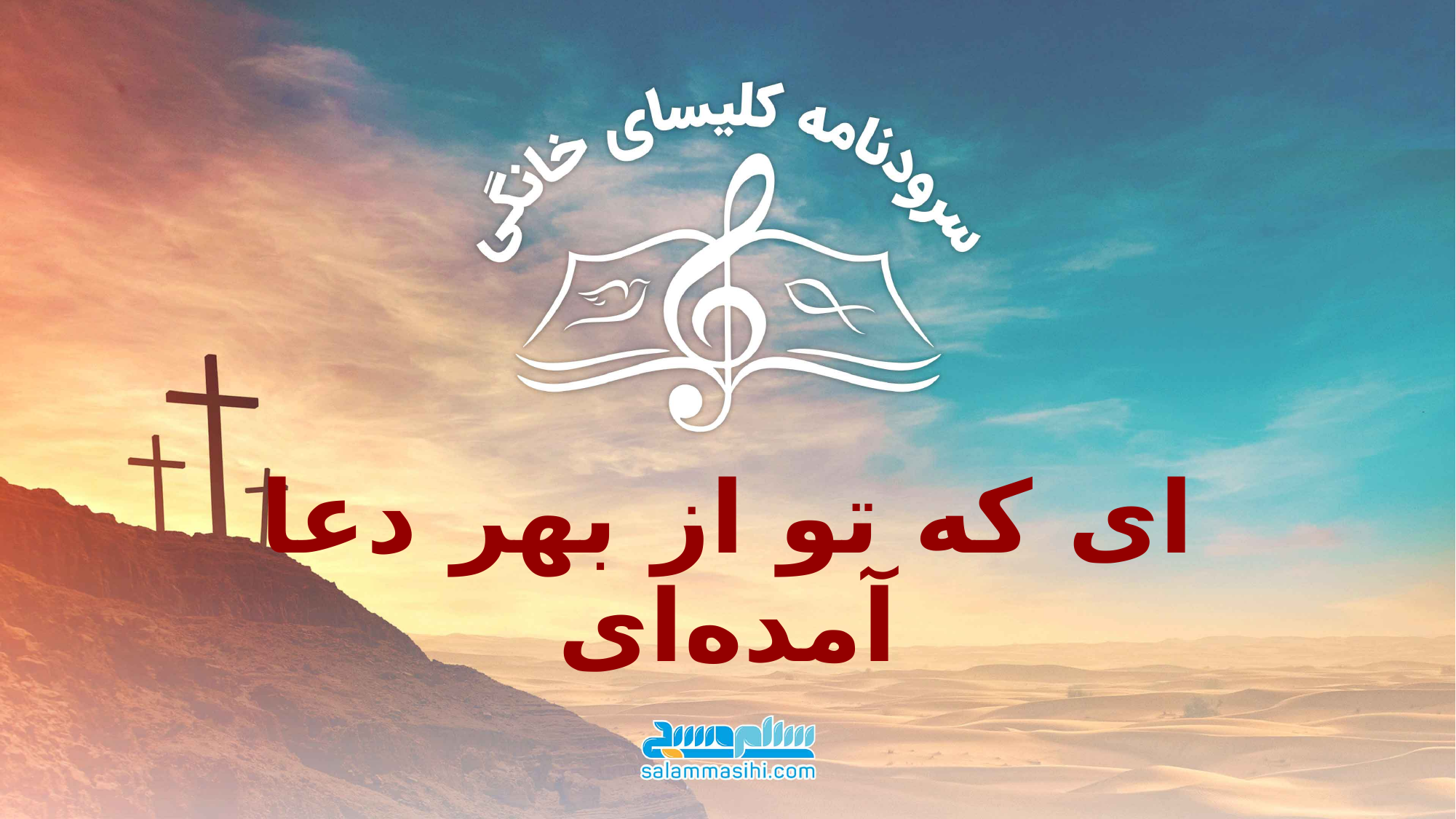

# ای که تو از بهر دعا آمده‌ای